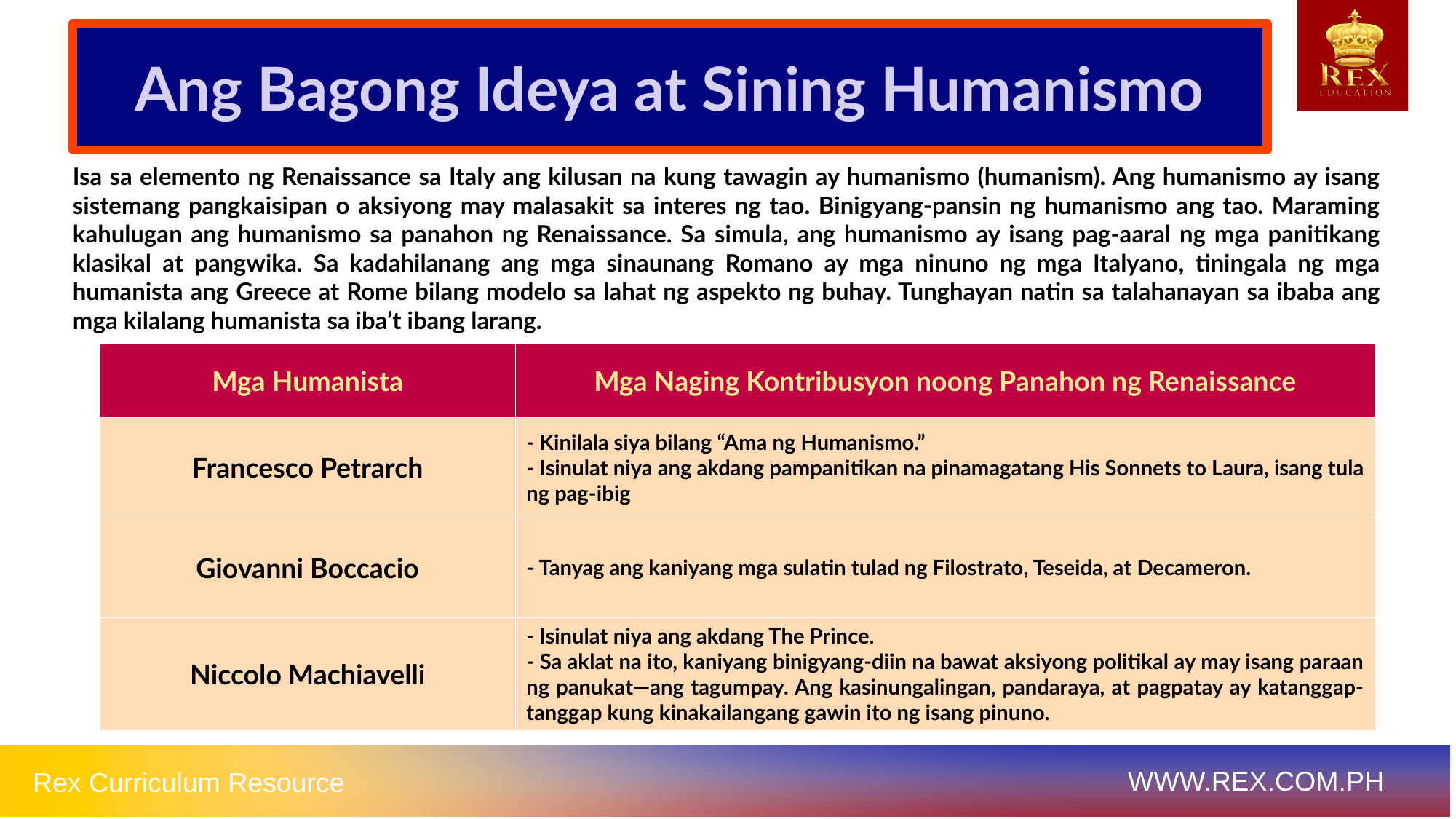

Ang Bagong Ideya at Sining Humanismo
# Isa sa elemento ng Renaissance sa Italy ang kilusan na kung tawagin ay humanismo (humanism). Ang humanismo ay isang sistemang pangkaisipan o aksiyong may malasakit sa interes ng tao. Binigyang-pansin ng humanismo ang tao. Maraming kahulugan ang humanismo sa panahon ng Renaissance. Sa simula, ang humanismo ay isang pag-aaral ng mga panitikang klasikal at pangwika. Sa kadahilanang ang mga sinaunang Romano ay mga ninuno ng mga Italyano, tiningala ng mga humanista ang Greece at Rome bilang modelo sa lahat ng aspekto ng buhay. Tunghayan natin sa talahanayan sa ibaba ang mga kilalang humanista sa iba’t ibang larang.

| Mga Humanista | Mga Naging Kontribusyon noong Panahon ng Renaissance |
| --- | --- |
| Francesco Petrarch | - Kinilala siya bilang “Ama ng Humanismo.” - Isinulat niya ang akdang pampanitikan na pinamagatang His Sonnets to Laura, isang tula ng pag-ibig |
| Giovanni Boccacio | - Tanyag ang kaniyang mga sulatin tulad ng Filostrato, Teseida, at Decameron. |
| Niccolo Machiavelli | - Isinulat niya ang akdang The Prince. - Sa aklat na ito, kaniyang binigyang-diin na bawat aksiyong politikal ay may isang paraan ng panukat—ang tagumpay. Ang kasinungalingan, pandaraya, at pagpatay ay katanggap-tanggap kung kinakailangang gawin ito ng isang pinuno. |